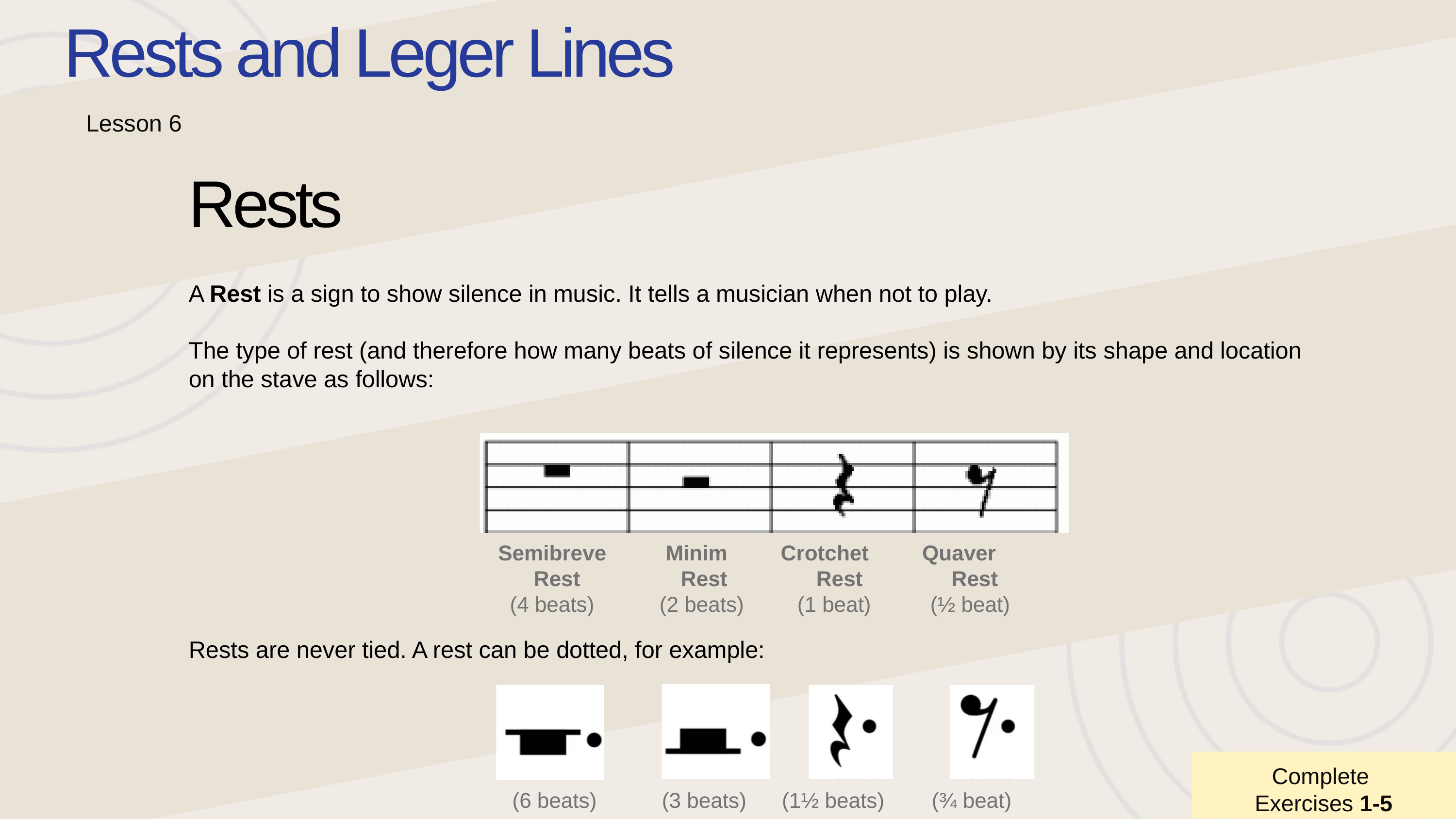

Rests and Leger Lines
Lesson 6
Rests
A Rest is a sign to show silence in music. It tells a musician when not to play.

The type of rest (and therefore how many beats of silence it represents) is shown by its shape and location on the stave as follows:

 Semibreve          Minim         Crotchet         Quaver
       Rest                 Rest               Rest               Rest
   (4 beats)           (2 beats)         (1 beat)          (½ beat)
Rests are never tied. A rest can be dotted, for example:

Complete
Exercises 1-5
    (6 beats)           (3 beats)      (1½ beats)        (¾ beat)